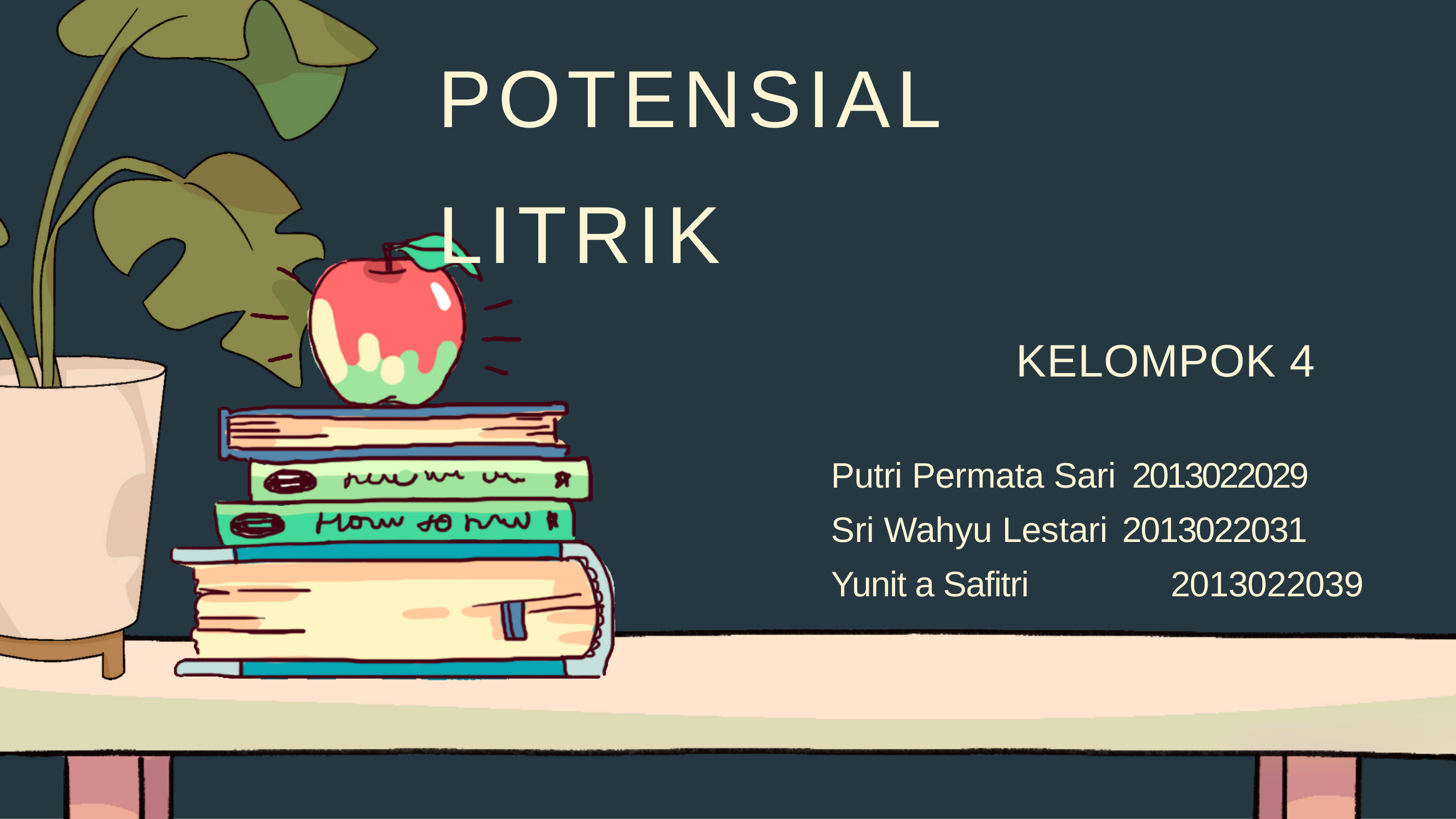

# POTENSIAL LITRIK
KELOMPOK 4

Putri Permata Sari	 2013022029
Sri Wahyu Lestari 	2013022031
Yunit a Safitri		             2013022039